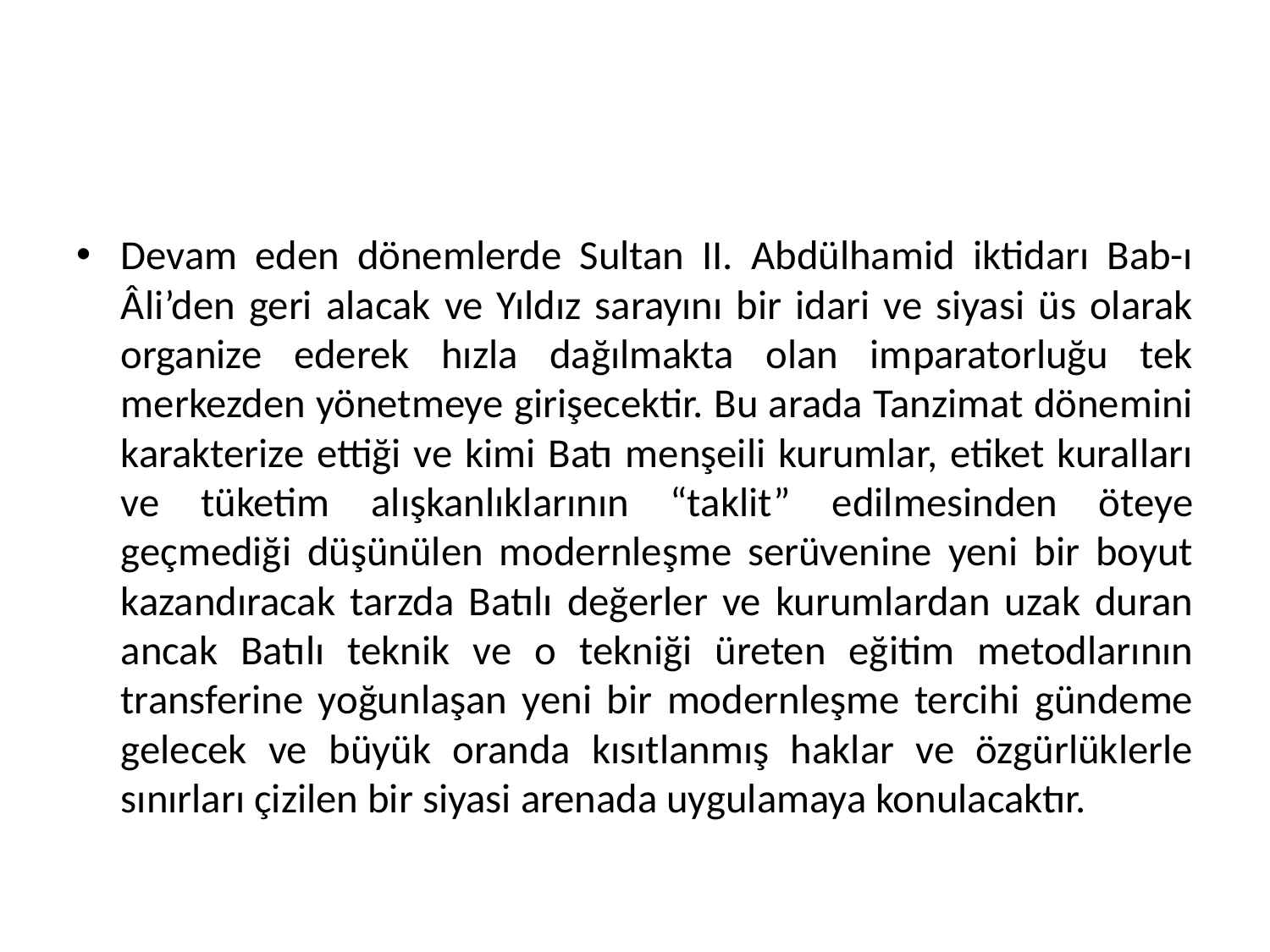

Devam eden dönemlerde Sultan II. Abdülhamid iktidarı Bab-ı Âli’den geri alacak ve Yıldız sarayını bir idari ve siyasi üs olarak organize ederek hızla dağılmakta olan imparatorluğu tek merkezden yönetmeye girişecektir. Bu arada Tanzimat dönemini karakterize ettiği ve kimi Batı menşeili kurumlar, etiket kuralları ve tüketim alışkanlıklarının “taklit” edilmesinden öteye geçmediği düşünülen modernleşme serüvenine yeni bir boyut kazandıracak tarzda Batılı değerler ve kurumlardan uzak duran ancak Batılı teknik ve o tekniği üreten eğitim metodlarının transferine yoğunlaşan yeni bir modernleşme tercihi gündeme gelecek ve büyük oranda kısıtlanmış haklar ve özgürlüklerle sınırları çizilen bir siyasi arenada uygulamaya konulacaktır.